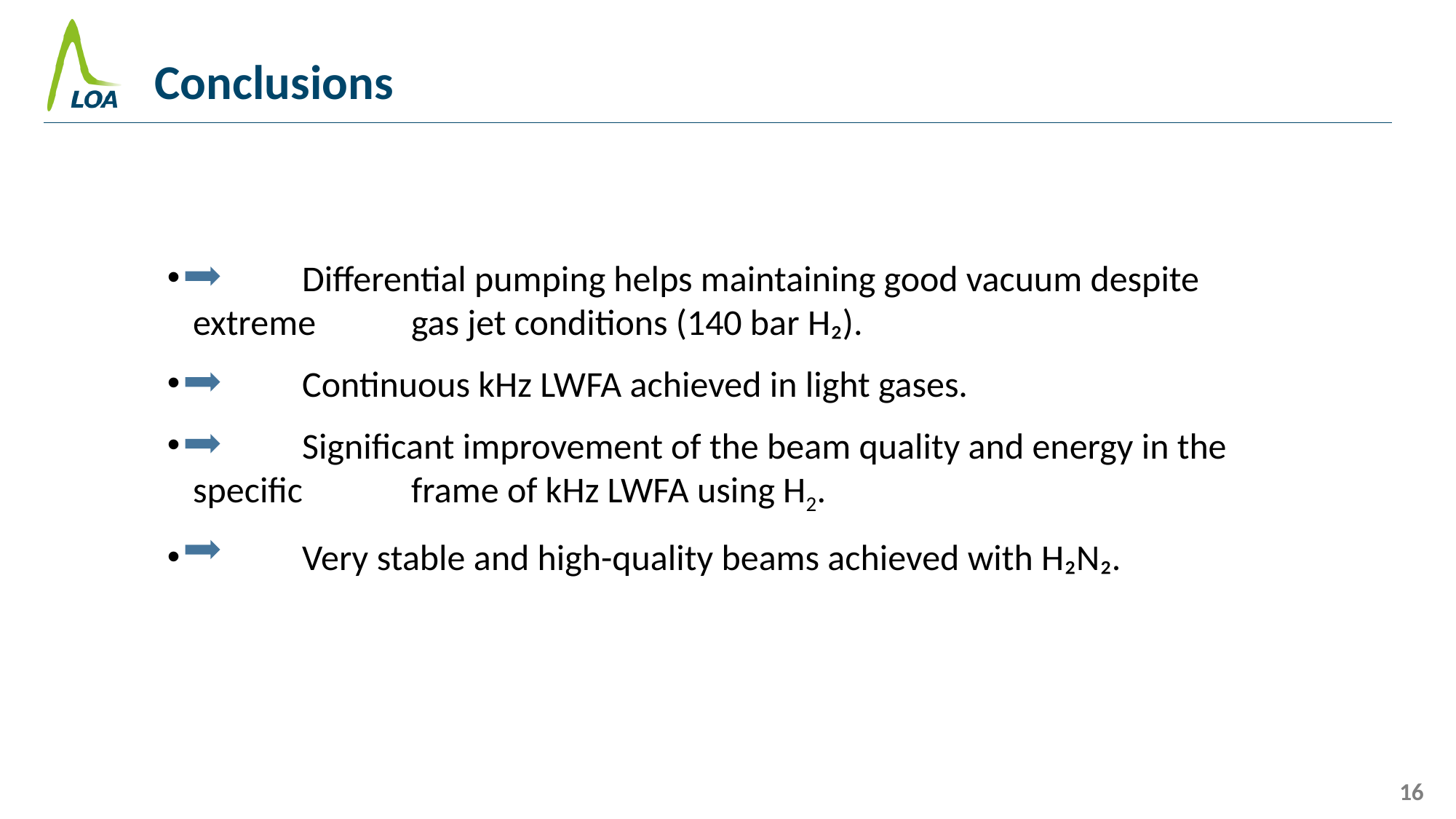

Conclusions
 	Differential pumping helps maintaining good vacuum despite extreme 	gas jet conditions (140 bar H₂).
 	Continuous kHz LWFA achieved in light gases.
 	Significant improvement of the beam quality and energy in the specific 	frame of kHz LWFA using H2.
 	Very stable and high-quality beams achieved with H₂N₂.